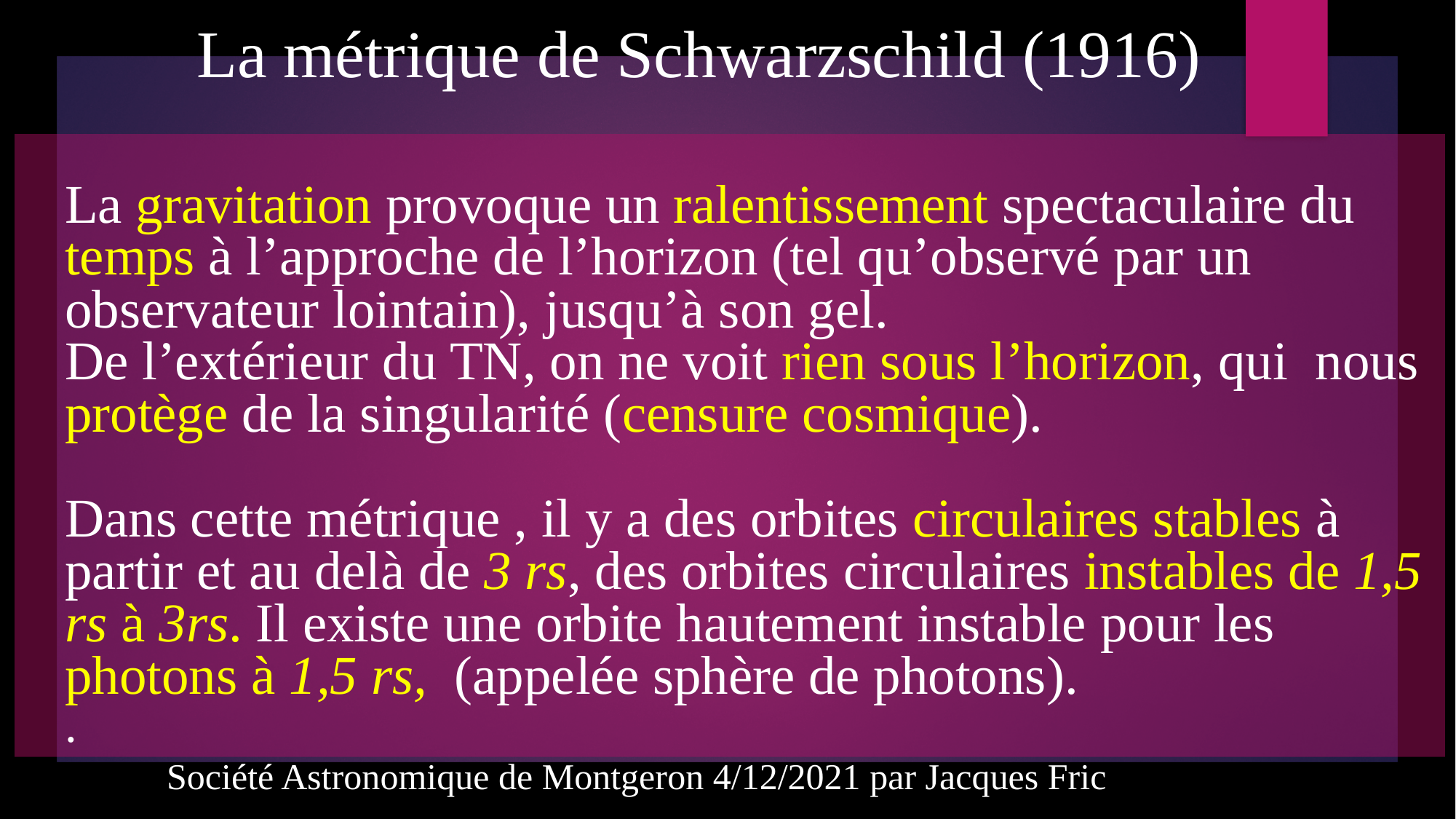

La métrique de Schwarzschild (1916)
# La gravitation provoque un ralentissement spectaculaire du temps à l’approche de l’horizon (tel qu’observé par un observateur lointain), jusqu’à son gel. De l’extérieur du TN, on ne voit rien sous l’horizon, qui  nous protège de la singularité (censure cosmique). Dans cette métrique , il y a des orbites circulaires stables à partir et au delà de 3 rs, des orbites circulaires instables de 1,5 rs à 3rs. Il existe une orbite hautement instable pour les photons à 1,5 rs,  (appelée sphère de photons). .
Société Astronomique de Montgeron 4/12/2021 par Jacques Fric